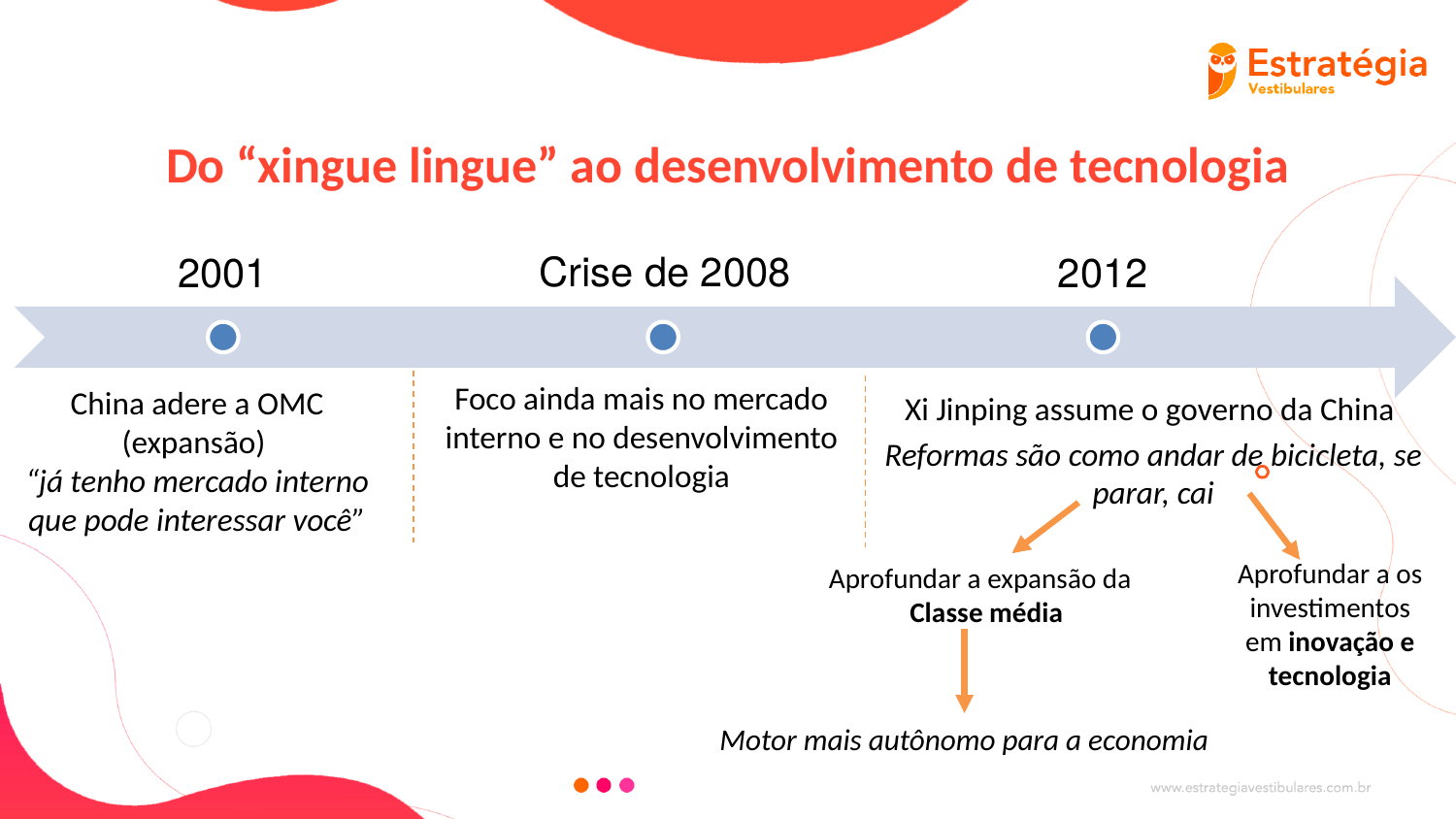

Do “xingue lingue” ao desenvolvimento de tecnologia
2001
Crise de 2008
2012
Foco ainda mais no mercado interno e no desenvolvimento de tecnologia
China adere a OMC (expansão)
“já tenho mercado interno que pode interessar você”

Xi Jinping assume o governo da China
Reformas são como andar de bicicleta, se parar, cai
Aprofundar a os investimentos em inovação e tecnologia
Aprofundar a expansão da
Classe média
Motor mais autônomo para a economia